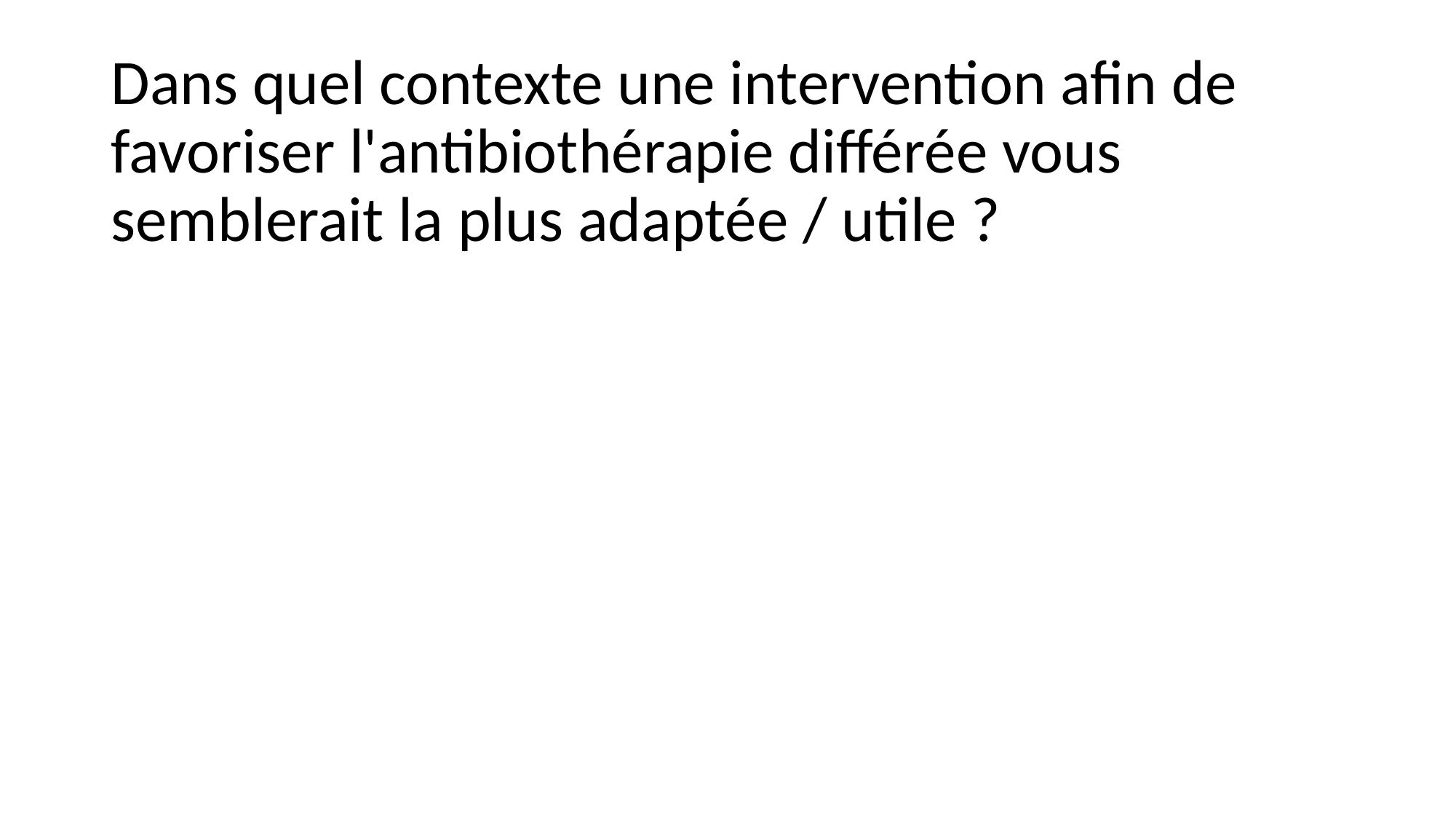

# Dans quel contexte une intervention afin de favoriser l'antibiothérapie différée vous semblerait la plus adaptée / utile ?